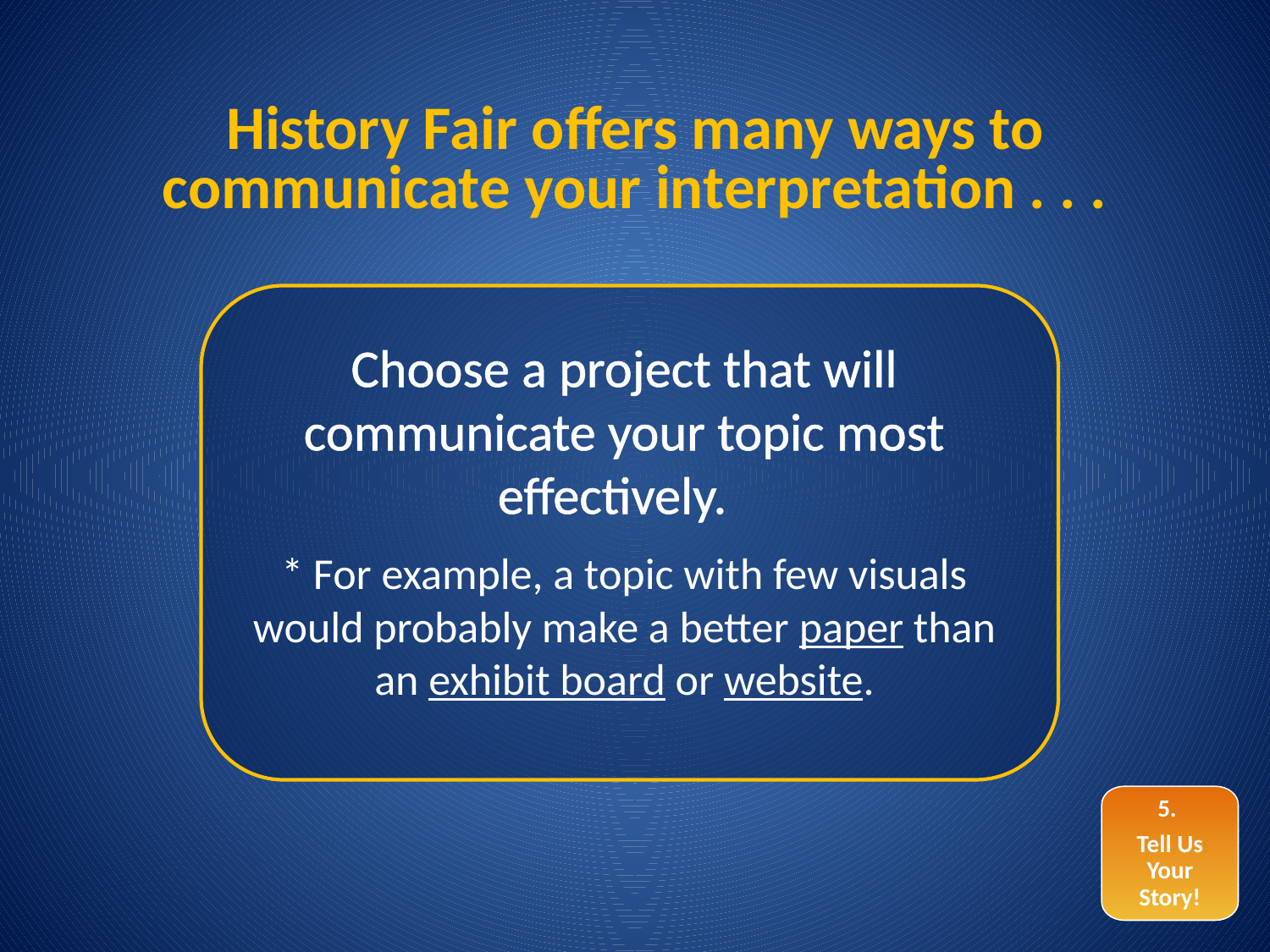

History Fair offers many ways to communicate your interpretation . . .

Choose a project that will communicate your topic most effectively.

* For example, a topic with few visuals would probably make a better paper than an exhibit board or website.
5.
Tell Us Your Story!